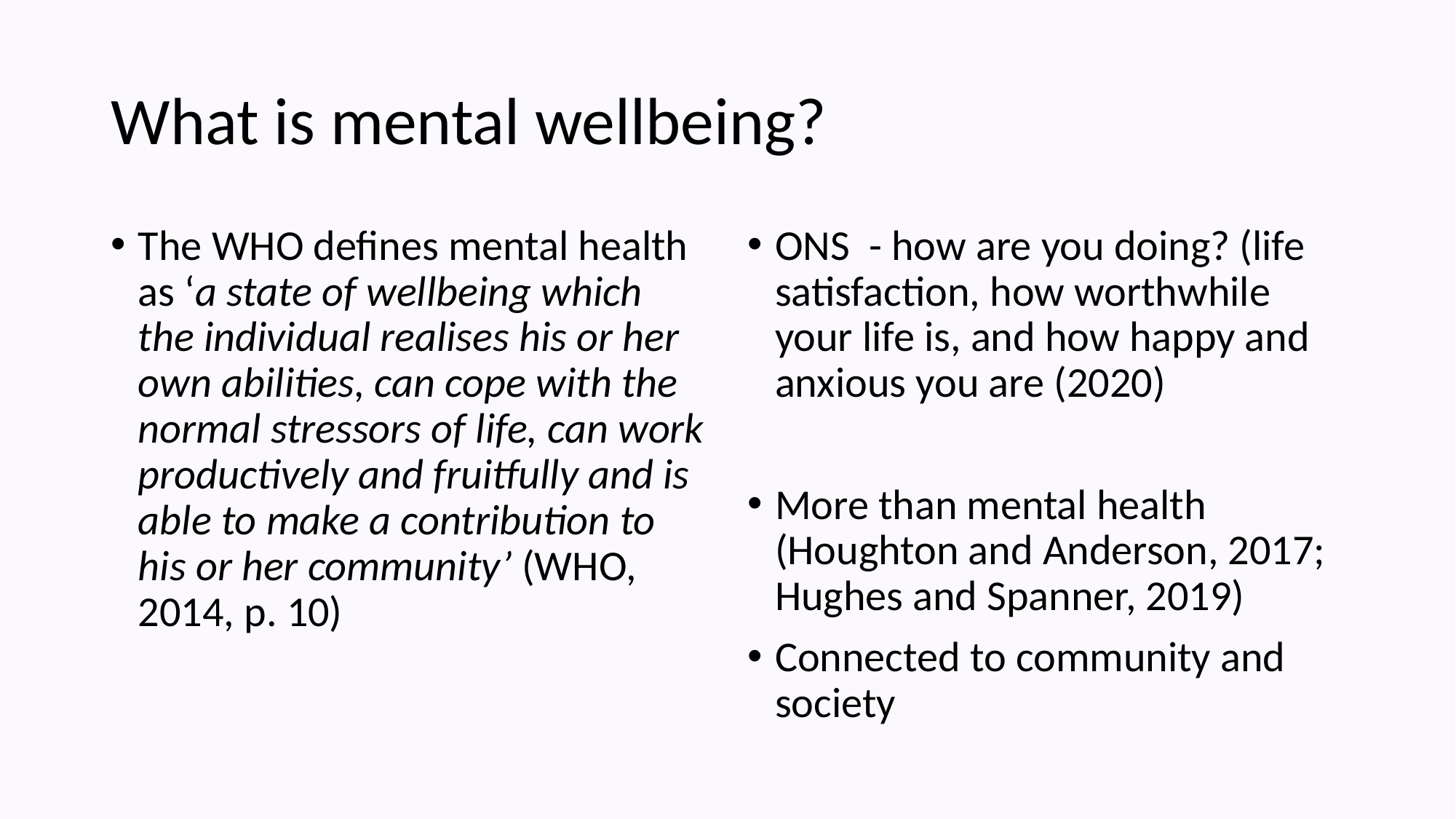

# What is mental wellbeing?
The WHO defines mental health as ‘a state of wellbeing which the individual realises his or her own abilities, can cope with the normal stressors of life, can work productively and fruitfully and is able to make a contribution to his or her community’ (WHO, 2014, p. 10)

ONS  - how are you doing? (life satisfaction, how worthwhile your life is, and how happy and anxious you are (2020)

More than mental health (Houghton and Anderson, 2017; Hughes and Spanner, 2019)
Connected to community and society